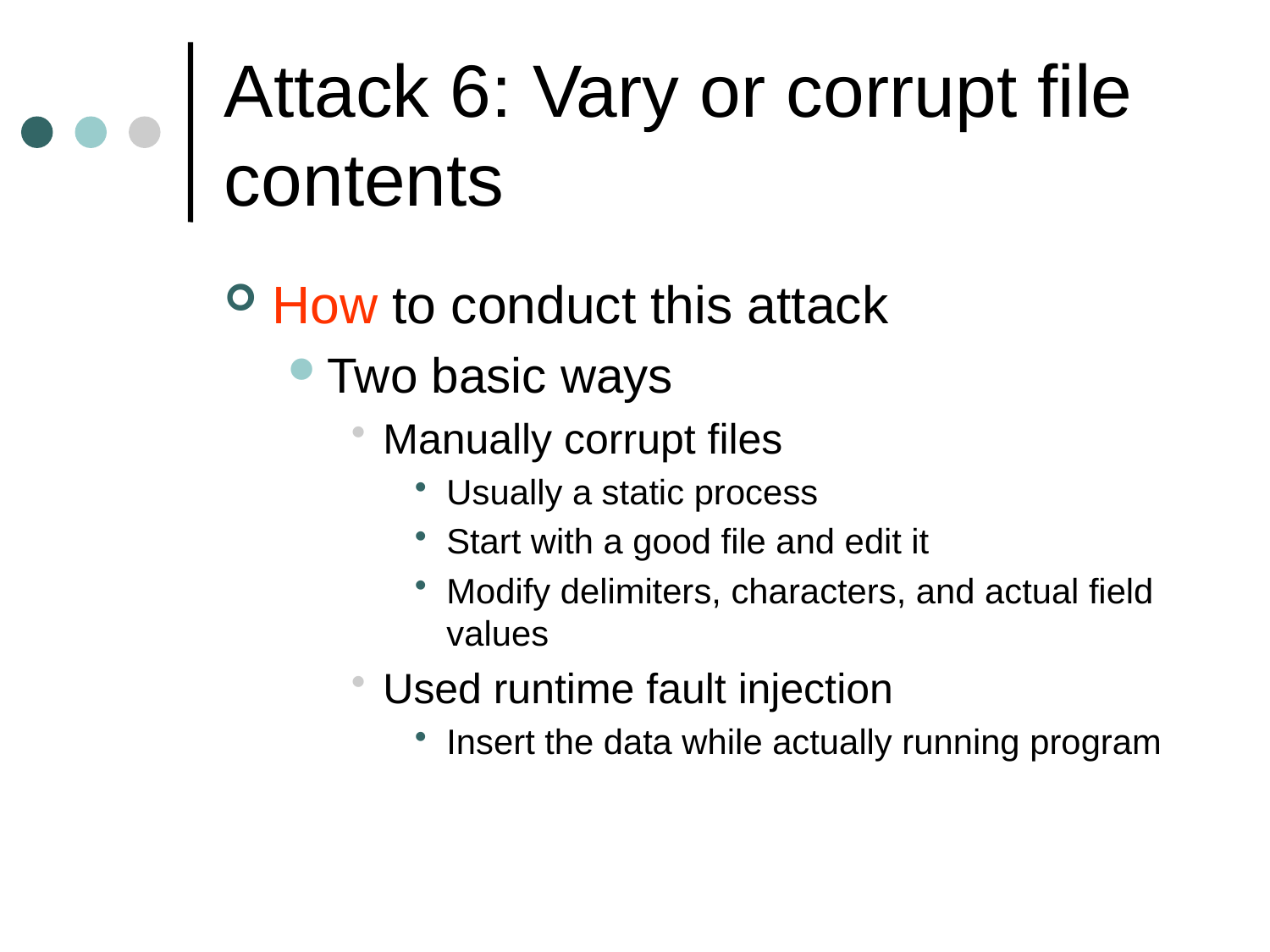

# Attack 6: Vary or corrupt file contents
How to conduct this attack
Two basic ways
Manually corrupt files
Usually a static process
Start with a good file and edit it
Modify delimiters, characters, and actual field values
Used runtime fault injection
Insert the data while actually running program